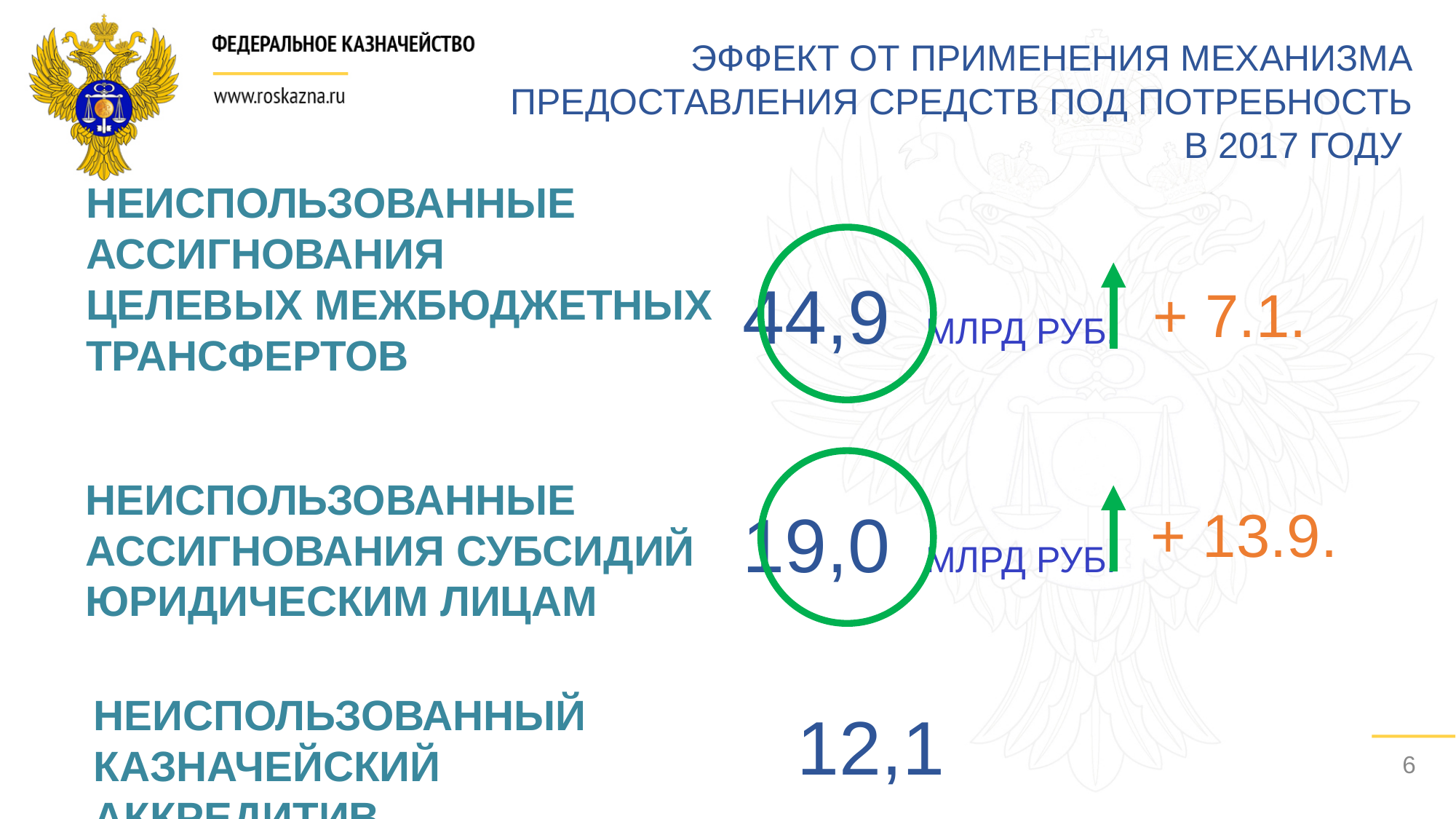

ЭФФЕКТ ОТ ПРИМЕНЕНИЯ МЕХАНИЗМА ПРЕДОСТАВЛЕНИЯ СРЕДСТВ ПОД ПОТРЕБНОСТЬ В 2017 ГОДУ
НЕИСПОЛЬЗОВАННЫЕ
АССИГНОВАНИЯ
ЦЕЛЕВЫХ МЕЖБЮДЖЕТНЫХ
ТРАНСФЕРТОВ

44,9  МЛРД РУБ.
+ 7.1.

НЕИСПОЛЬЗОВАННЫЕ
АССИГНОВАНИЯ СУБСИДИЙ
ЮРИДИЧЕСКИМ ЛИЦАМ
19,0  МЛРД РУБ.
+ 13.9.
НЕИСПОЛЬЗОВАННЫЙ КАЗНАЧЕЙСКИЙ АККРЕДИТИВ
12,1
6